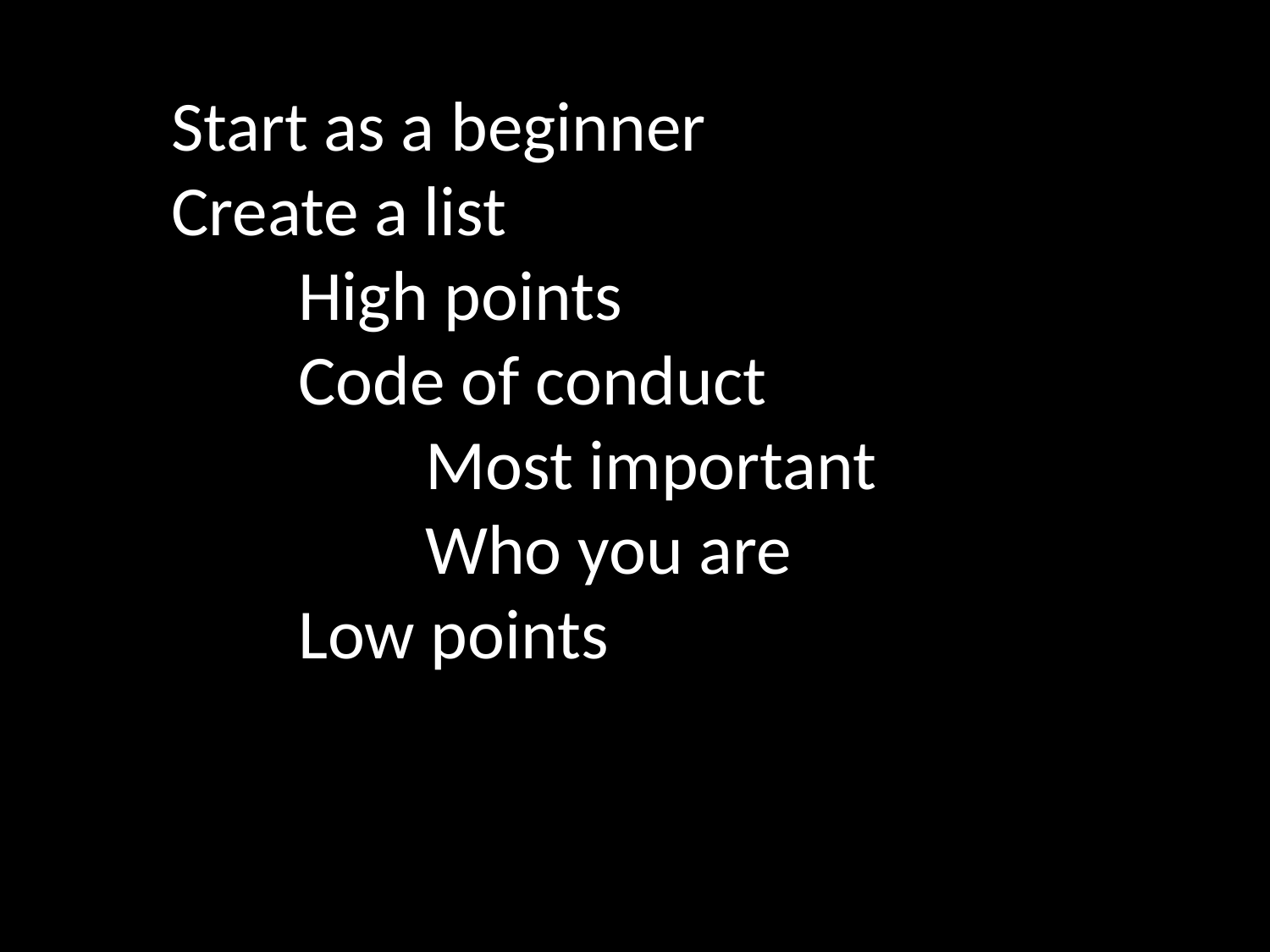

Start as a beginner
Create a list
	High points
	Code of conduct
		Most important
		Who you are
	Low points